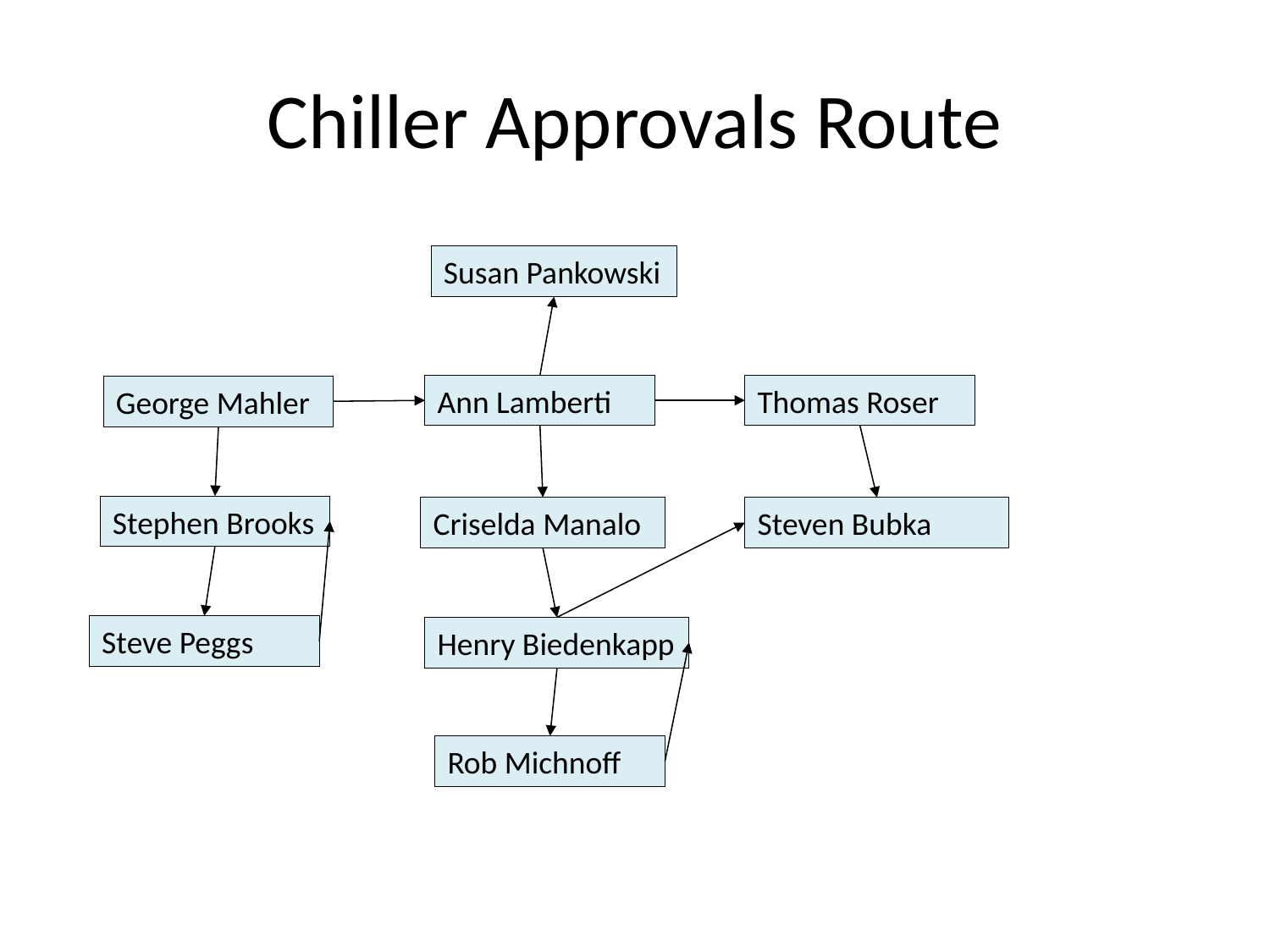

# Chiller Approvals Route
Susan Pankowski
Ann Lamberti
Thomas Roser
George Mahler
Stephen Brooks
Criselda Manalo
Steven Bubka
Steve Peggs
Henry Biedenkapp
Rob Michnoff